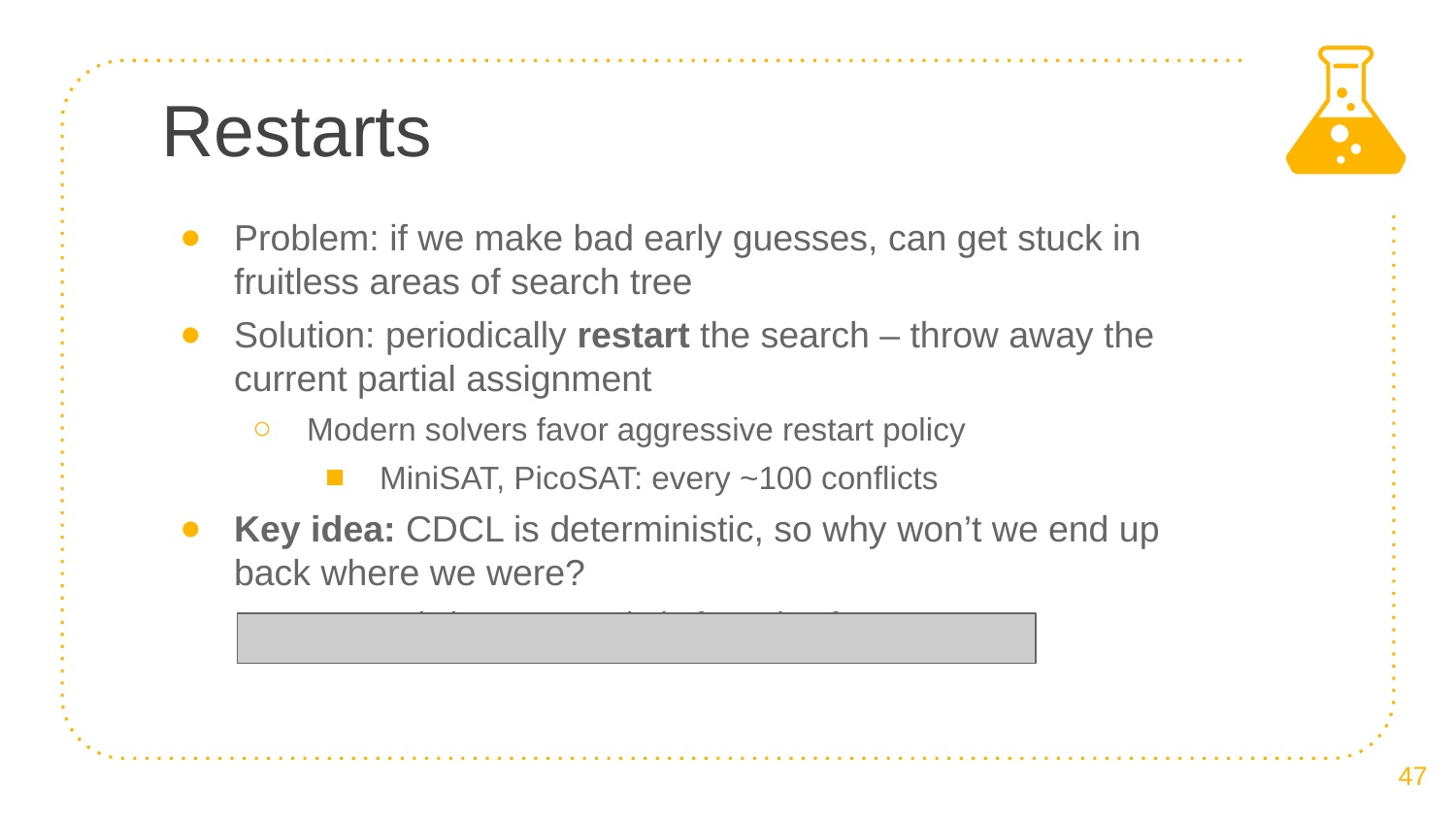

# Restarts
Problem: if we make bad early guesses, can get stuck in fruitless areas of search tree
Solution: periodically restart the search – throw away the current partial assignment
Modern solvers favor aggressive restart policy
MiniSAT, PicoSAT: every ~100 conflicts
Key idea: CDCL is deterministic, so why won’t we end up back where we were?
Learned clauses remain in formula after restart

47